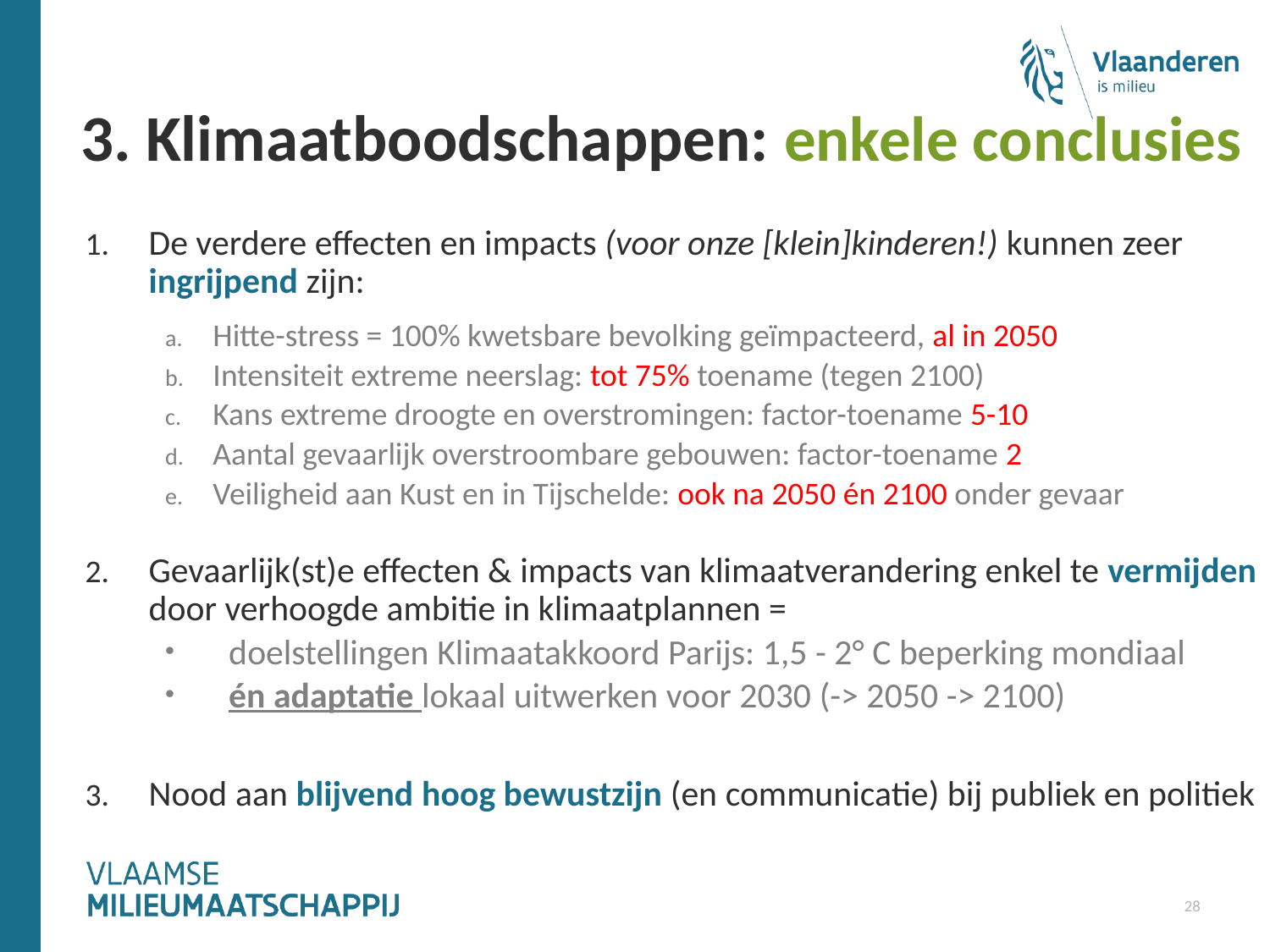

# 3. Klimaatboodschappen: enkele conclusies
De verdere effecten en impacts (voor onze [klein]kinderen!) kunnen zeer ingrijpend zijn:

Hitte-stress = 100% kwetsbare bevolking geïmpacteerd, al in 2050
Intensiteit extreme neerslag: tot 75% toename (tegen 2100)
Kans extreme droogte en overstromingen: factor-toename 5-10
Aantal gevaarlijk overstroombare gebouwen: factor-toename 2
Veiligheid aan Kust en in Tijschelde: ook na 2050 én 2100 onder gevaar

Gevaarlijk(st)e effecten & impacts van klimaatverandering enkel te vermijden door verhoogde ambitie in klimaatplannen =
doelstellingen Klimaatakkoord Parijs: 1,5 - 2° C beperking mondiaal
én adaptatie lokaal uitwerken voor 2030 (-> 2050 -> 2100)

Nood aan blijvend hoog bewustzijn (en communicatie) bij publiek en politiek
28